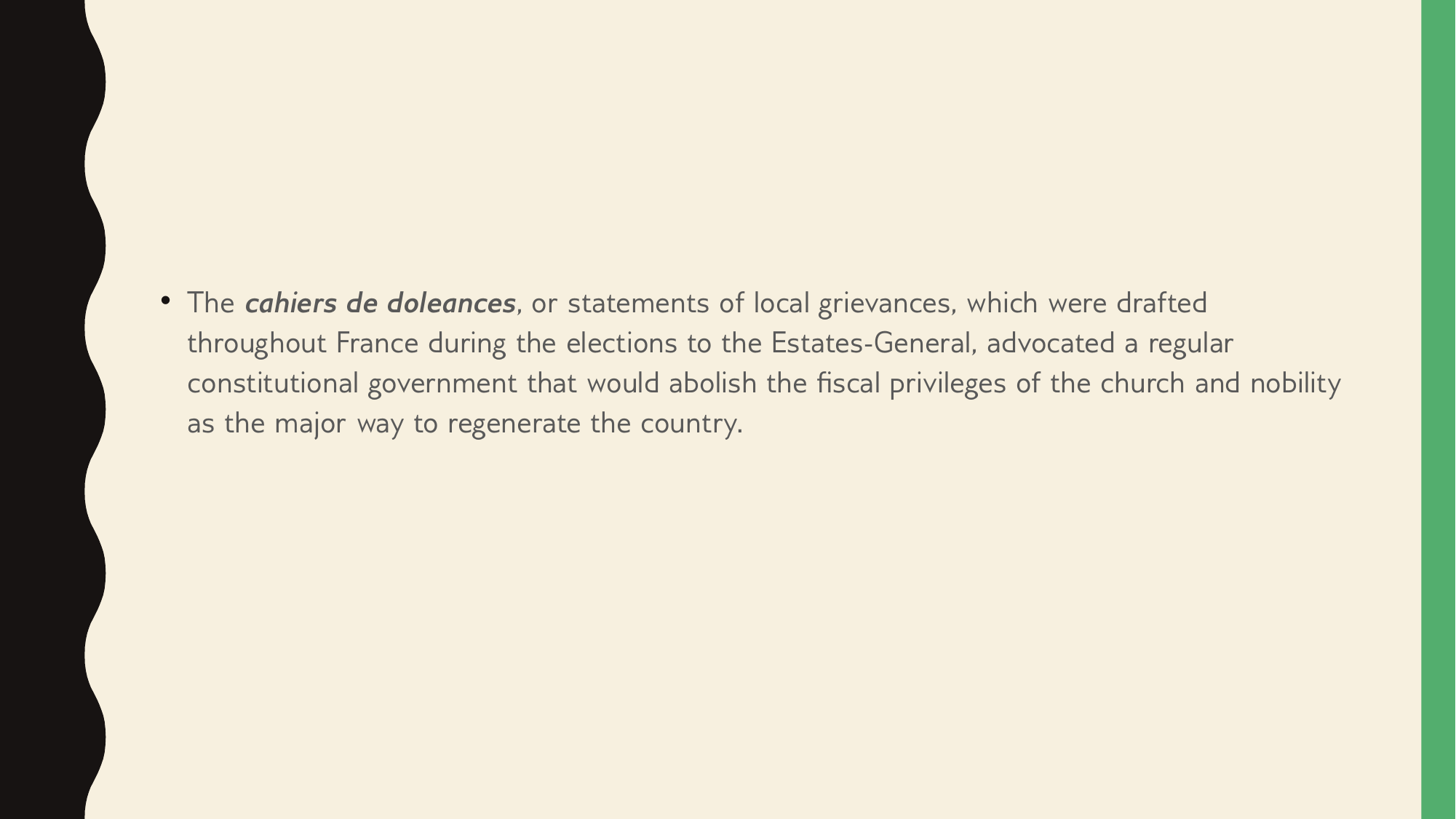

#
The cahiers de doleances, or statements of local grievances, which were drafted throughout France during the elections to the Estates-General, advocated a regular constitutional government that would abolish the fiscal privileges of the church and nobility as the major way to regenerate the country.